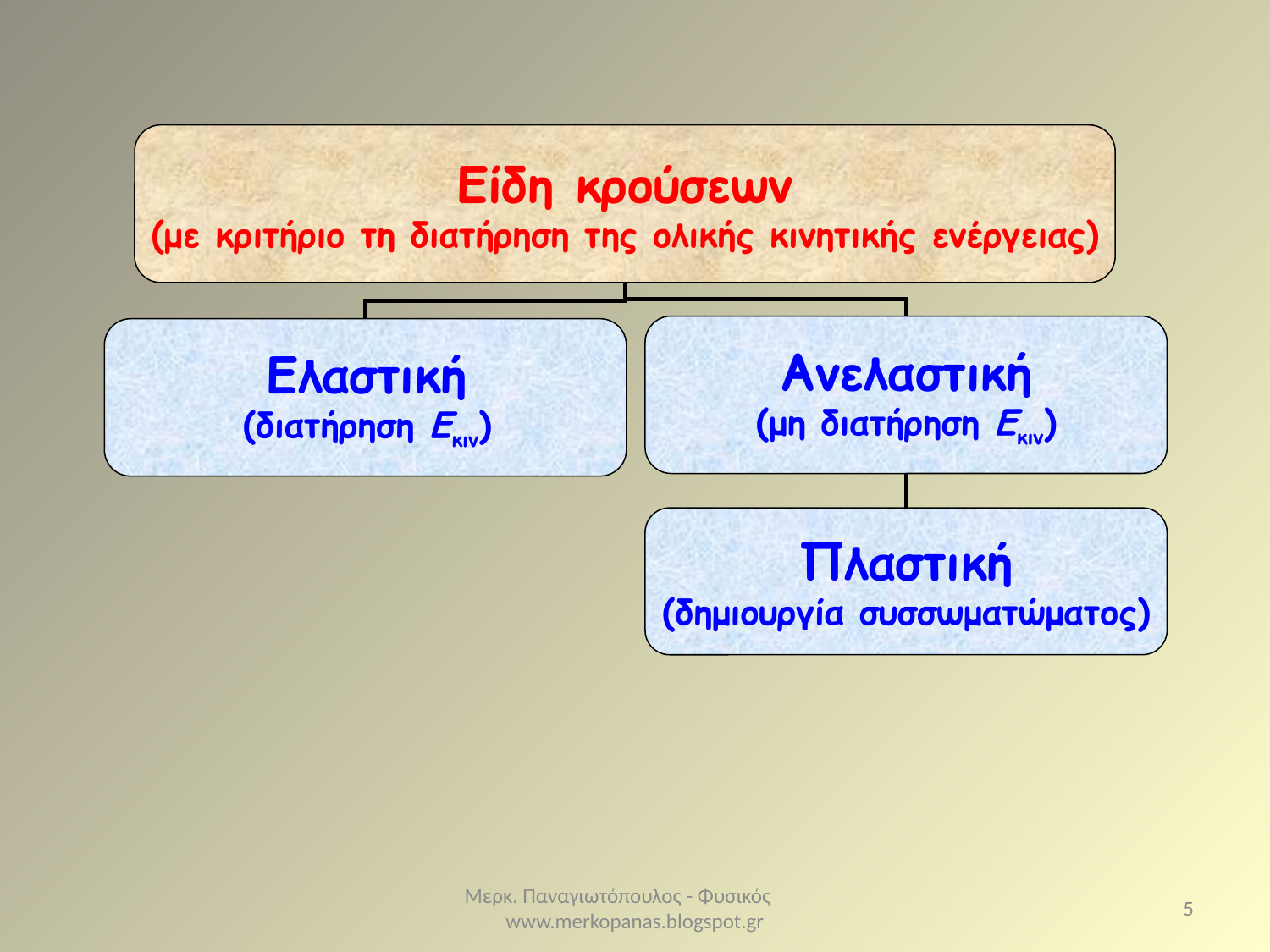

Είδη κρούσεων
(με κριτήριο τη διατήρηση της ολικής κινητικής ενέργειας)
Ανελαστική
(μη διατήρηση Εκιν)
Ελαστική
(διατήρηση Εκιν)
Πλαστική
(δημιουργία συσσωματώματος)
Μερκ. Παναγιωτόπουλος - Φυσικός        www.merkopanas.blogspot.gr
5